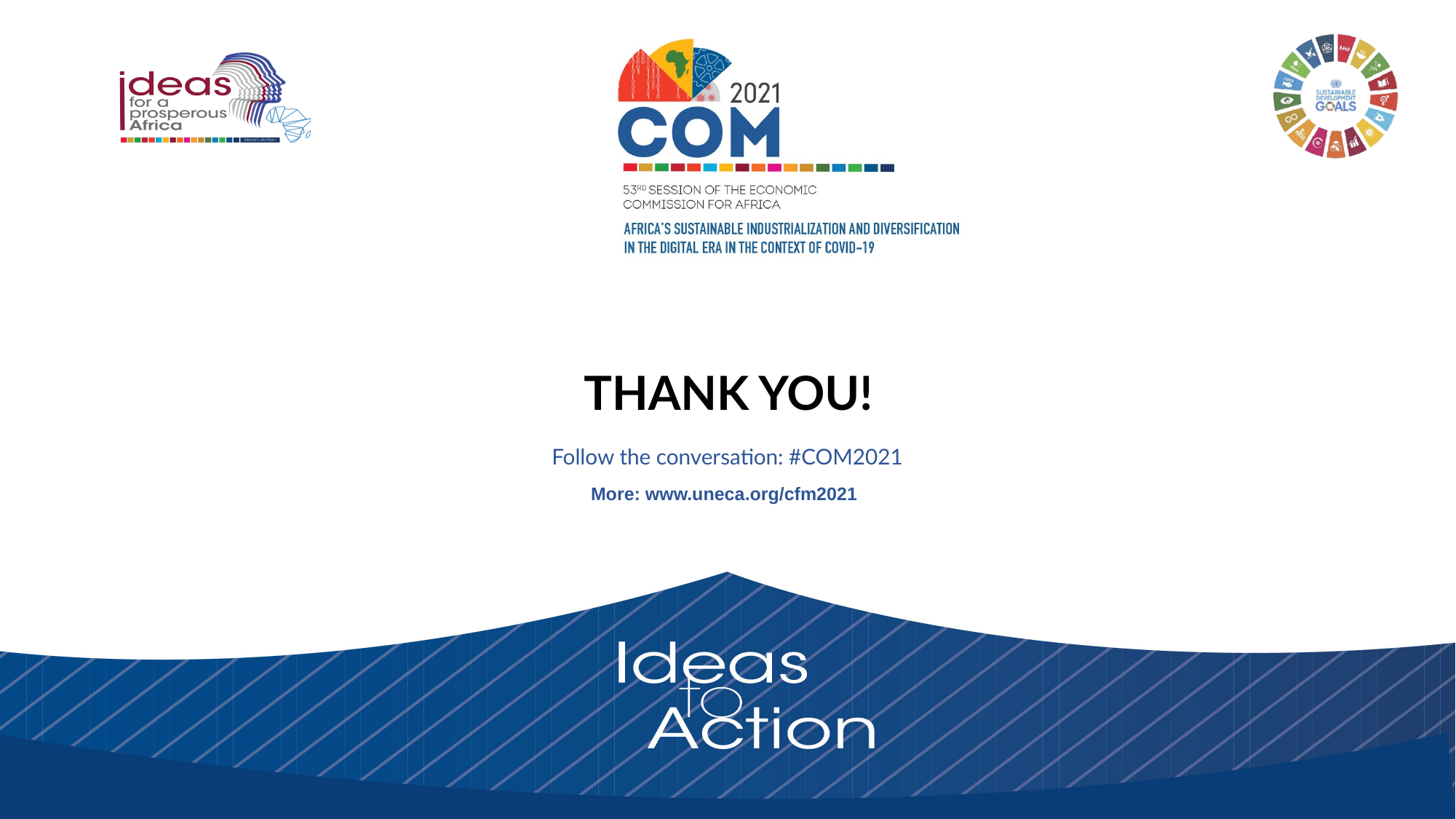

THANK YOU!
Follow the conversation: #COM2021
More: www.uneca.org/cfm2021